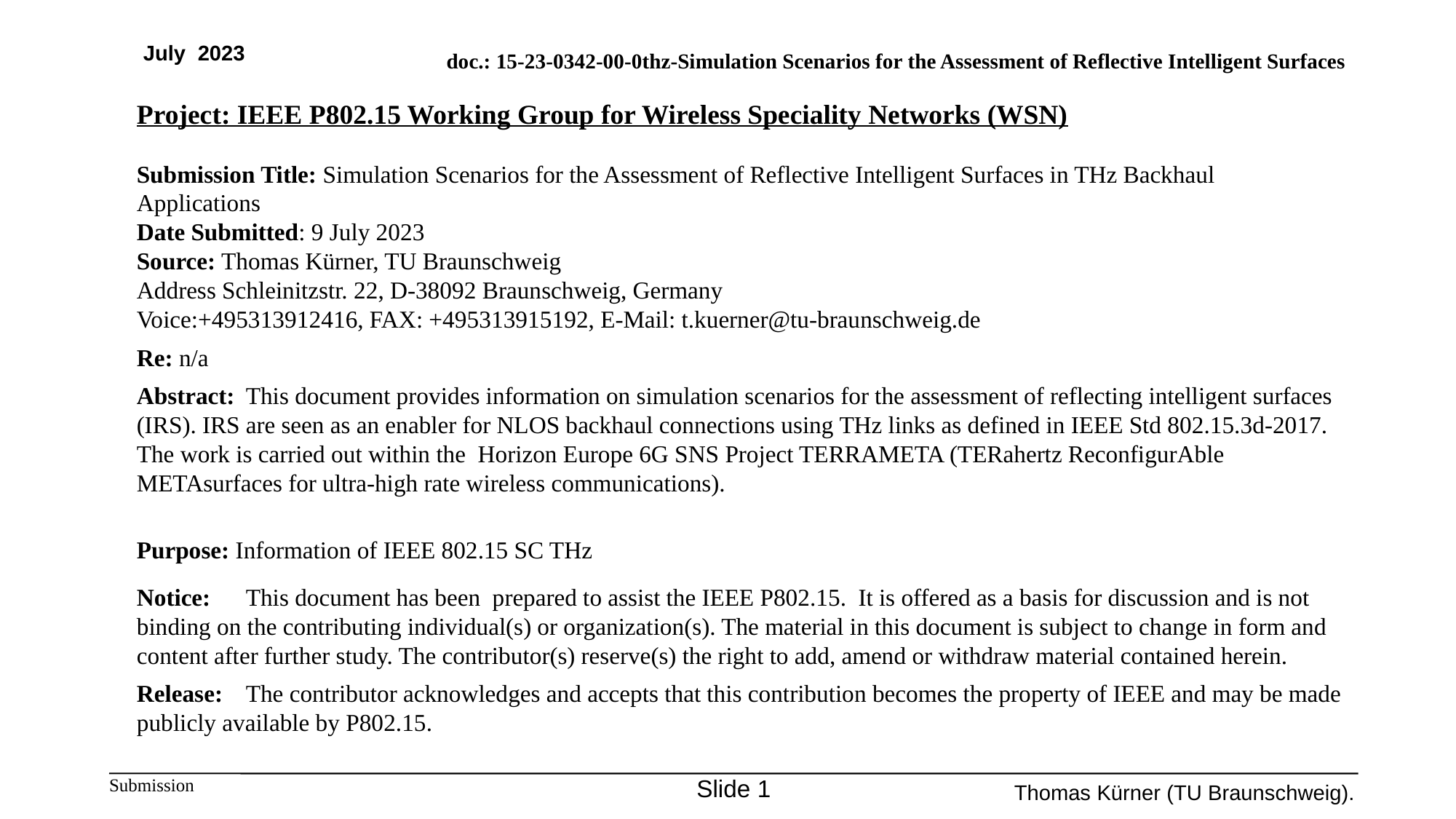

July  2023
Project: IEEE P802.15 Working Group for Wireless Speciality Networks (WSN)

Submission Title: Simulation Scenarios for the Assessment of Reflective Intelligent Surfaces in THz Backhaul Applications
Date Submitted: 9 July 2023
Source: Thomas Kürner, TU Braunschweig
Address Schleinitzstr. 22, D-38092 Braunschweig, Germany
Voice:+495313912416, FAX: +495313915192, E-Mail: t.kuerner@tu-braunschweig.de
Re: n/a
Abstract:	This document provides information on simulation scenarios for the assessment of reflecting intelligent surfaces (IRS). IRS are seen as an enabler for NLOS backhaul connections using THz links as defined in IEEE Std 802.15.3d-2017. The work is carried out within the  Horizon Europe 6G SNS Project TERRAMETA (TERahertz ReconfigurAble METAsurfaces for ultra-high rate wireless communications).

Purpose: Information of IEEE 802.15 SC THz
Notice:	This document has been  prepared to assist the IEEE P802.15.  It is offered as a basis for discussion and is not binding on the contributing individual(s) or organization(s). The material in this document is subject to change in form and content after further study. The contributor(s) reserve(s) the right to add, amend or withdraw material contained herein.
Release:	The contributor acknowledges and accepts that this contribution becomes the property of IEEE and may be made publicly available by P802.15.
Slide 1
Thomas Kürner (TU Braunschweig).